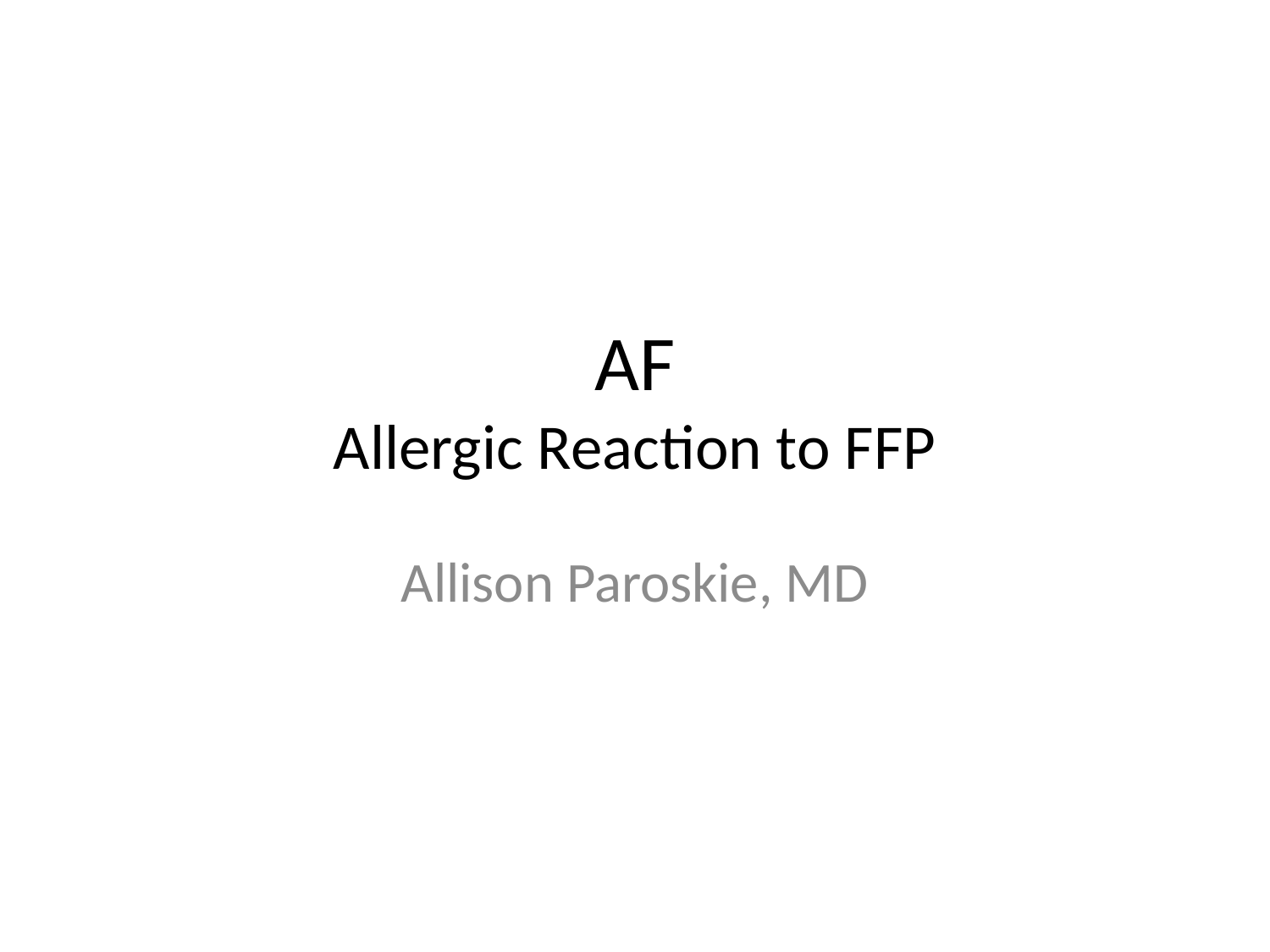

# AF Allergic Reaction to FFP
Allison Paroskie, MD